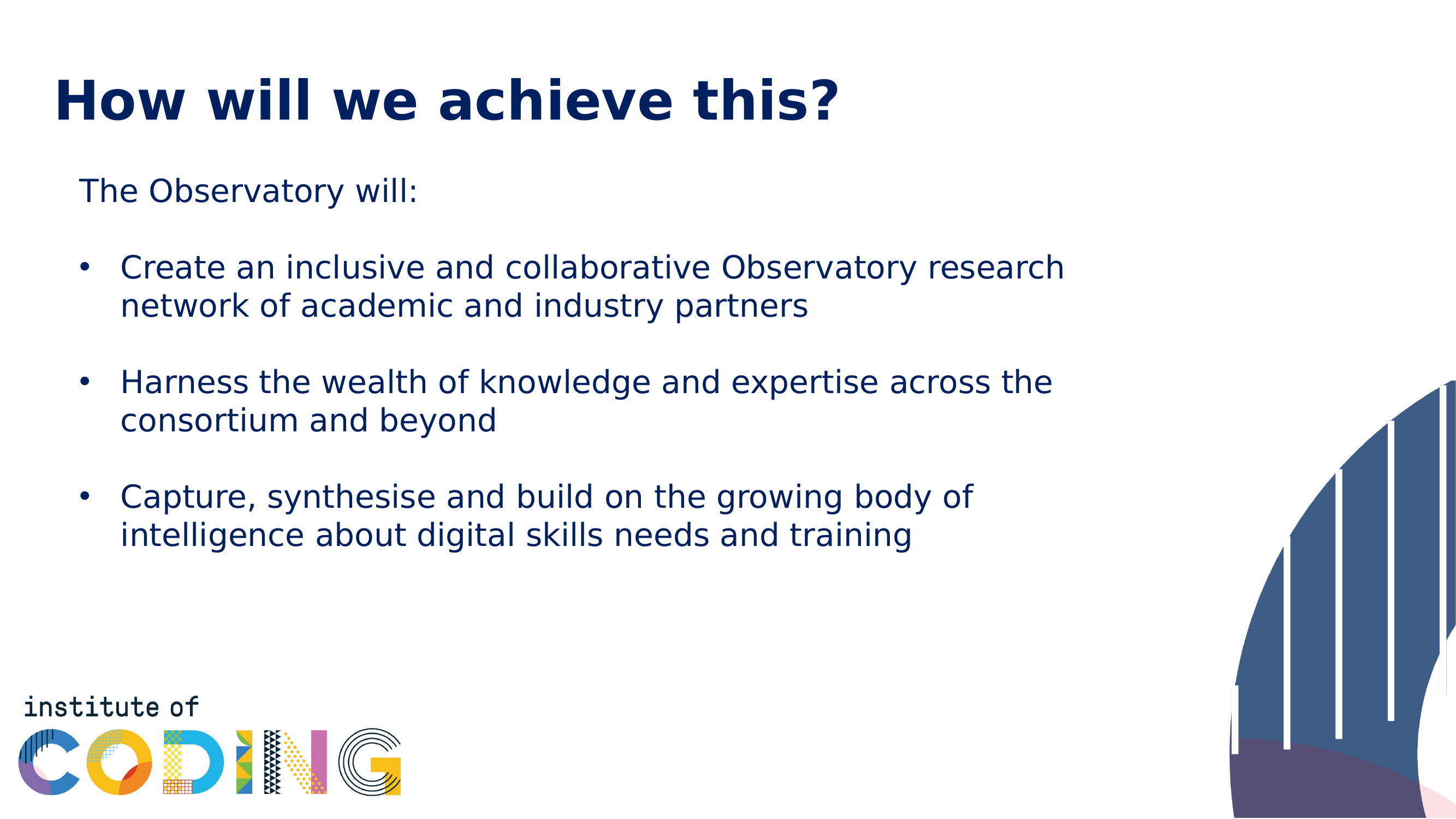

# How will we achieve this?
The Observatory will:

Create an inclusive and collaborative Observatory research network of academic and industry partners

Harness the wealth of knowledge and expertise across the consortium and beyond

Capture, synthesise and build on the growing body of intelligence about digital skills needs and training